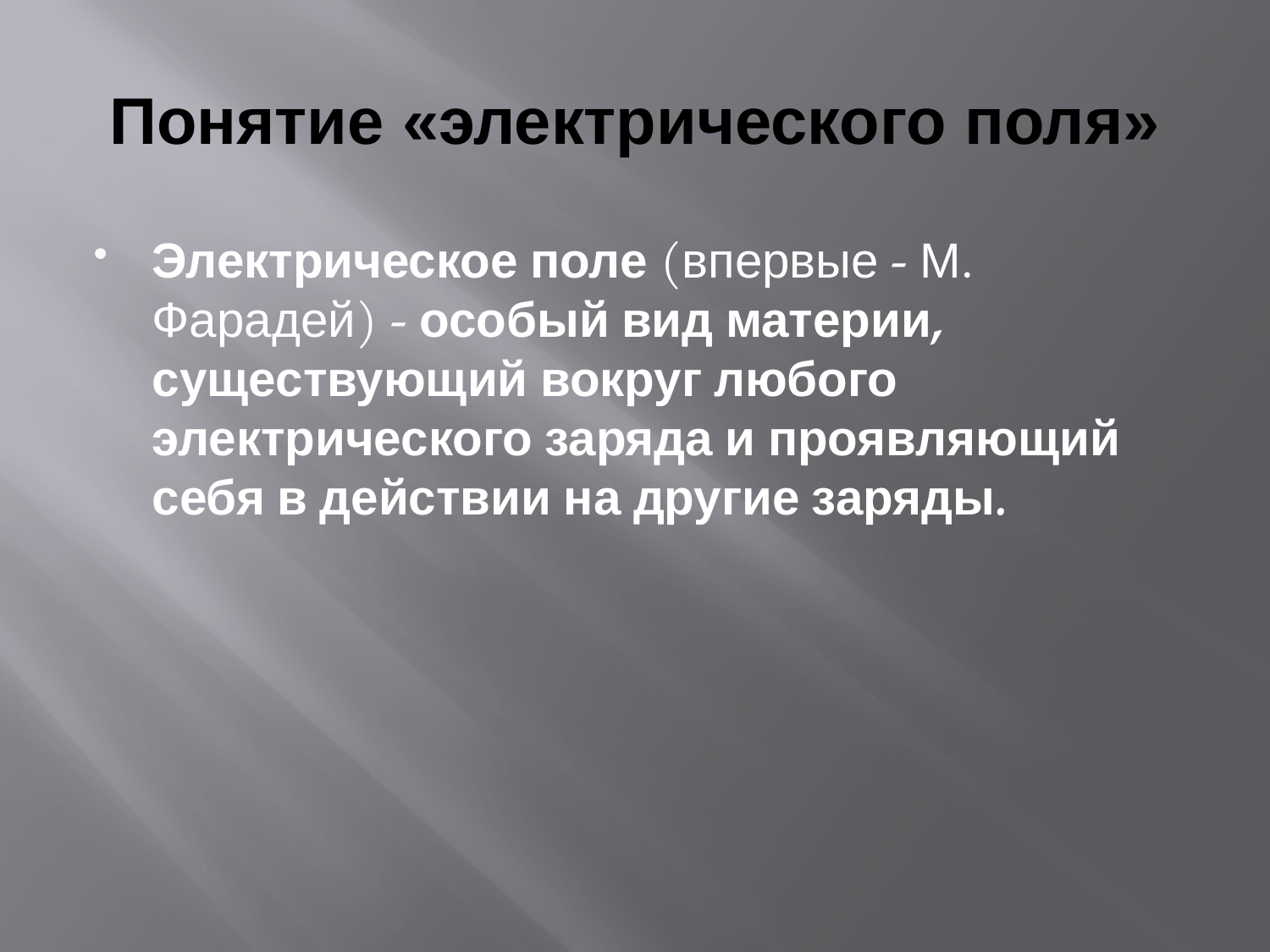

# Понятие «электрического поля»
Электрическое поле (впервые - М. Фарадей) - особый вид материи, существующий вокруг любого электрического заряда и проявляющий себя в действии на другие заряды.